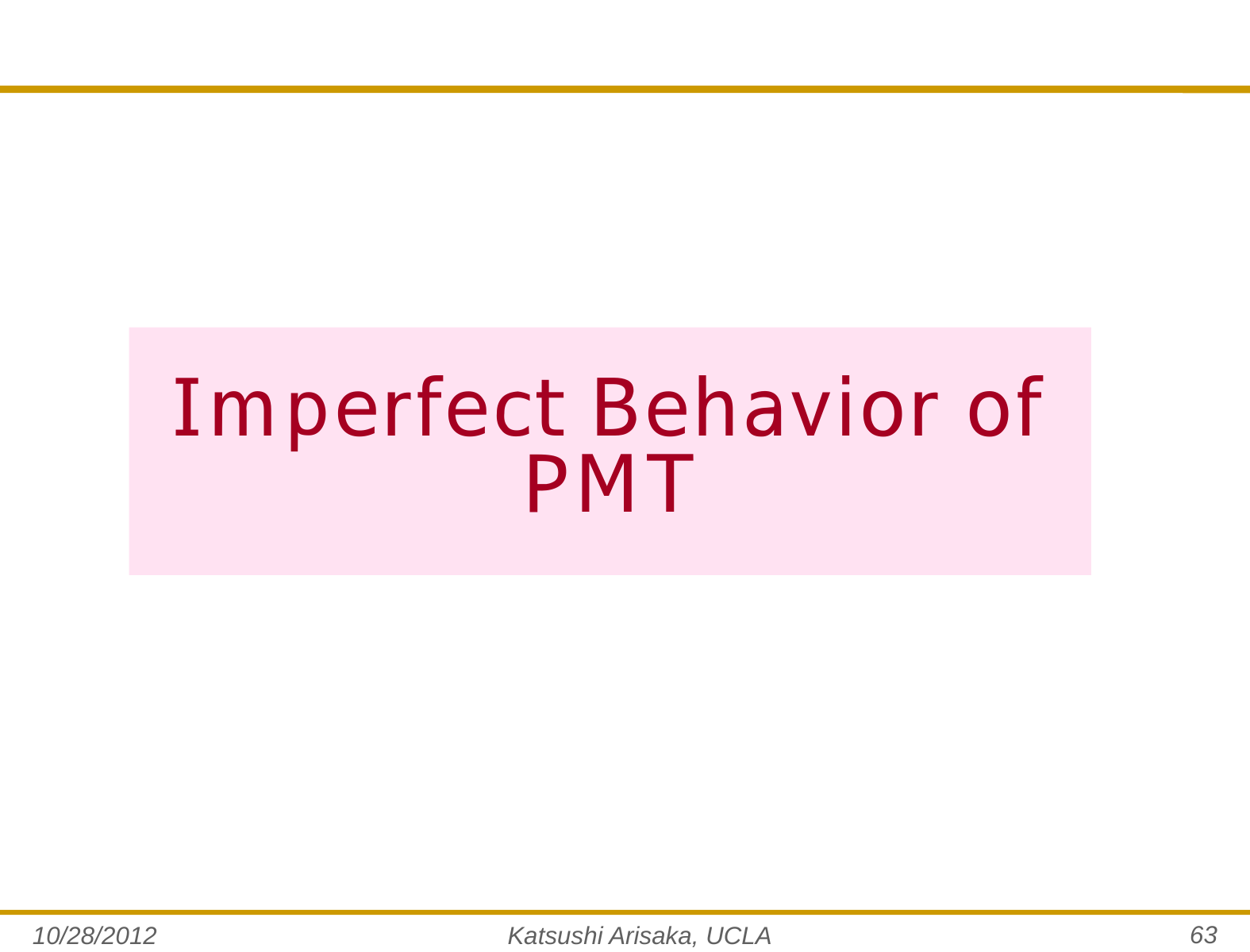

# Imperfect Behavior of PMT
63
10/28/2012
Katsushi Arisaka, UCLA